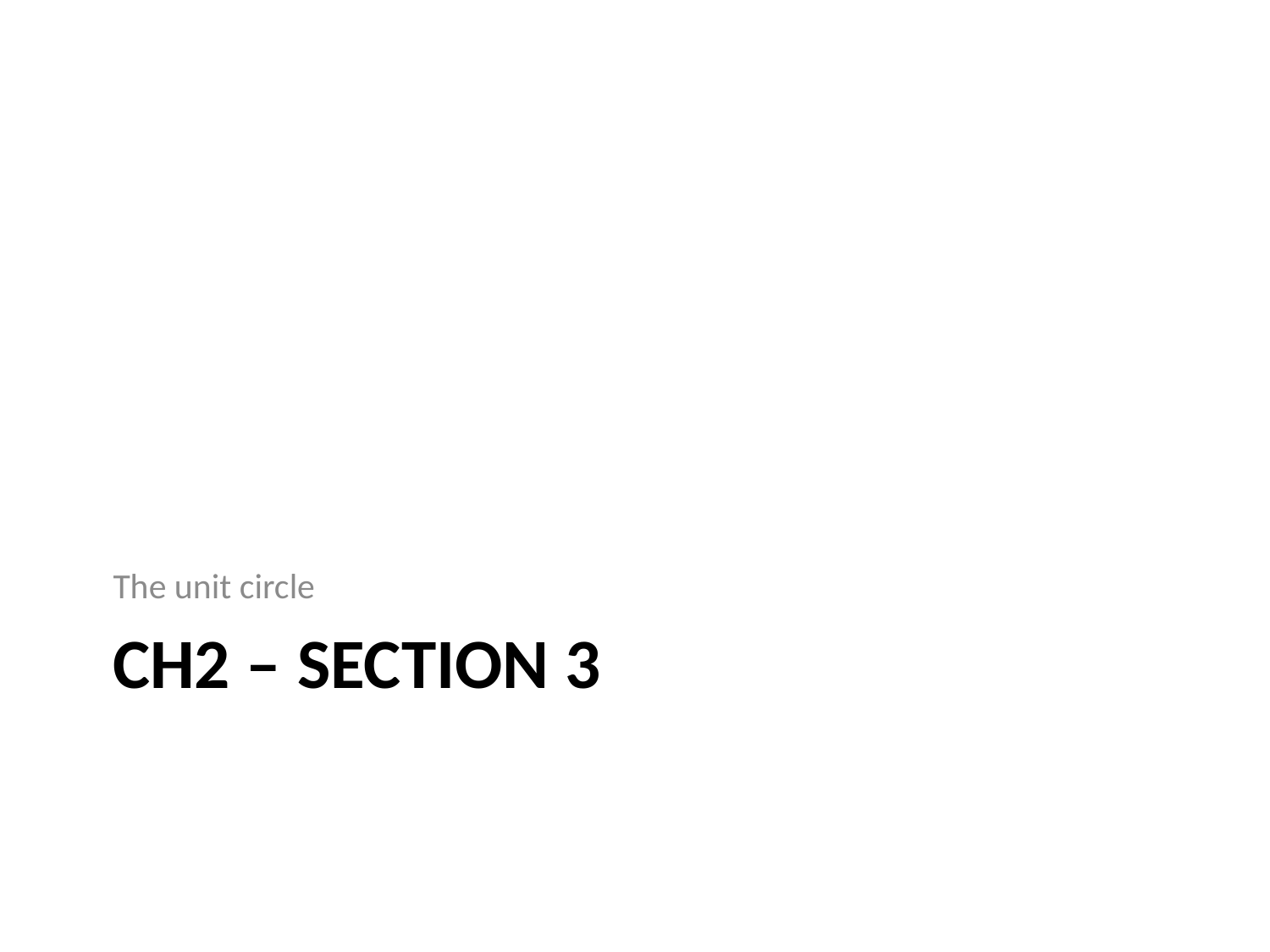

The unit circle
# Ch2 – section 3